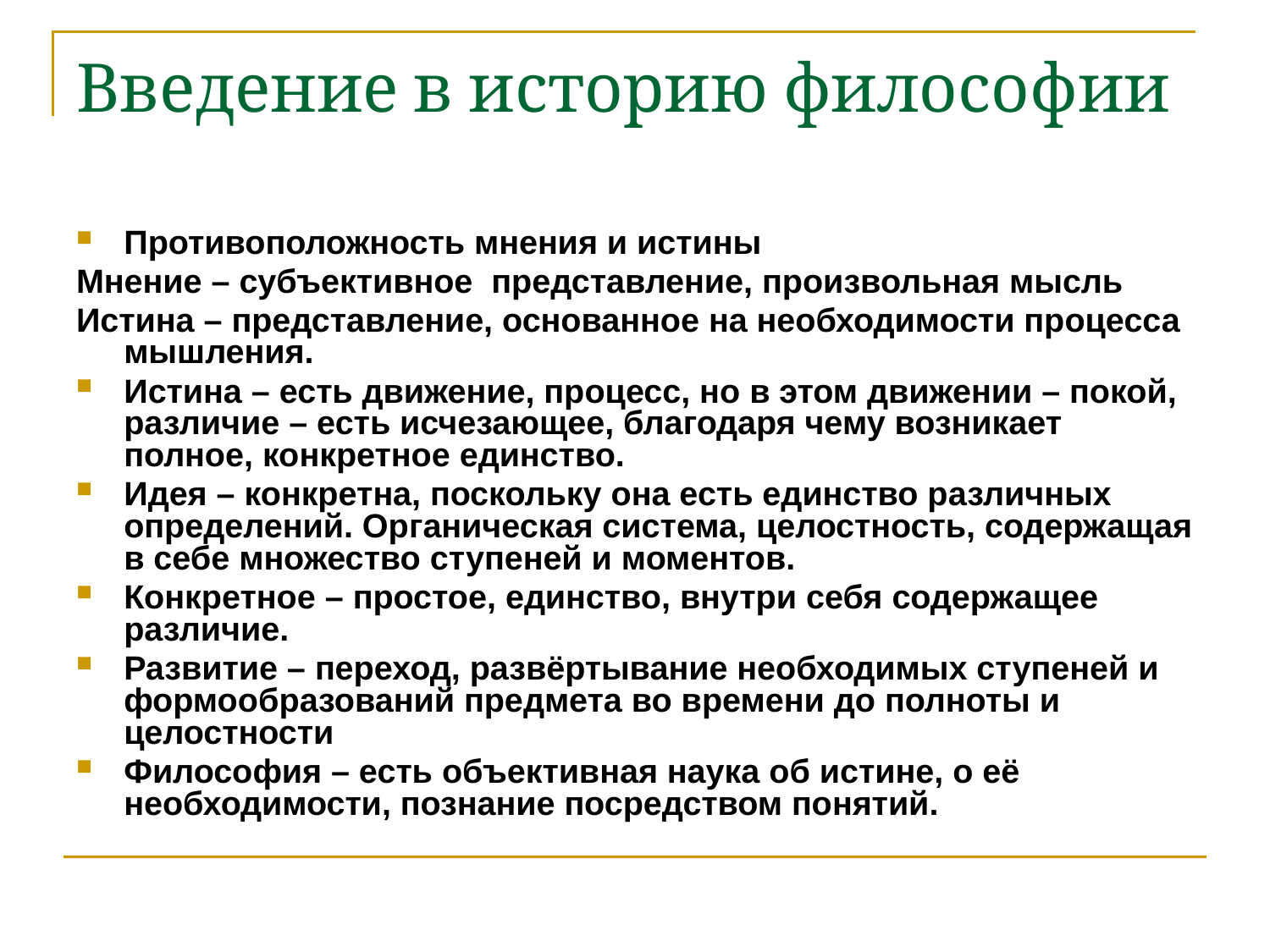

# Введение в историю философии
Противоположность мнения и истины
Мнение – субъективное  представление, произвольная мысль
Истина – представление, основанное на необходимости процесса мышления.
Истина – есть движение, процесс, но в этом движении – покой, различие – есть исчезающее, благодаря чему возникает полное, конкретное единство.
Идея – конкретна, поскольку она есть единство различных определений. Органическая система, целостность, содержащая в себе множество ступеней и моментов.
Конкретное – простое, единство, внутри себя содержащее различие.
Развитие – переход, развёртывание необходимых ступеней и формообразований предмета во времени до полноты и целостности
Философия – есть объективная наука об истине, о её необходимости, познание посредством понятий.